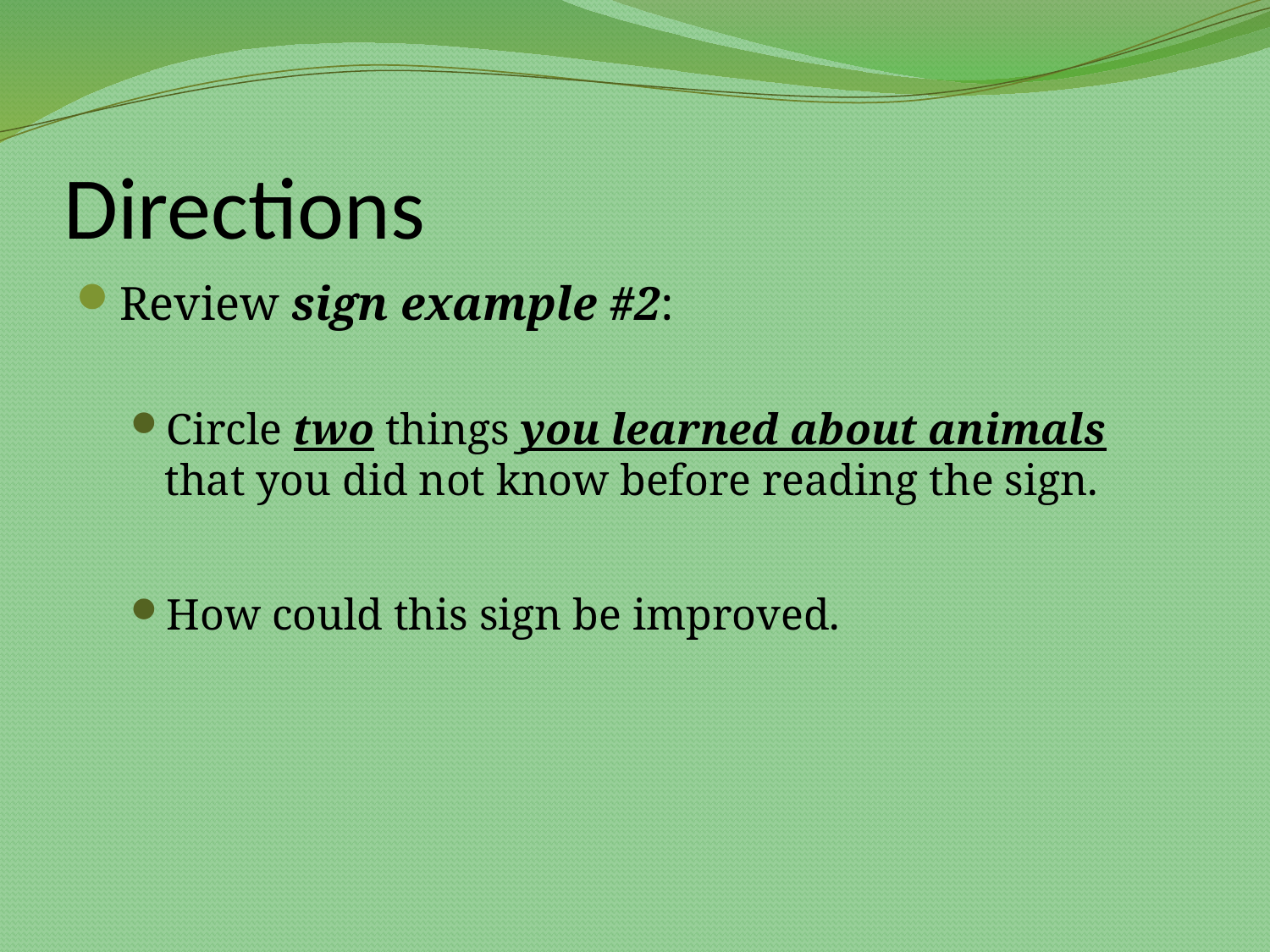

# Directions
Review sign example #2:

Circle two things you learned about animals that you did not know before reading the sign.

How could this sign be improved.